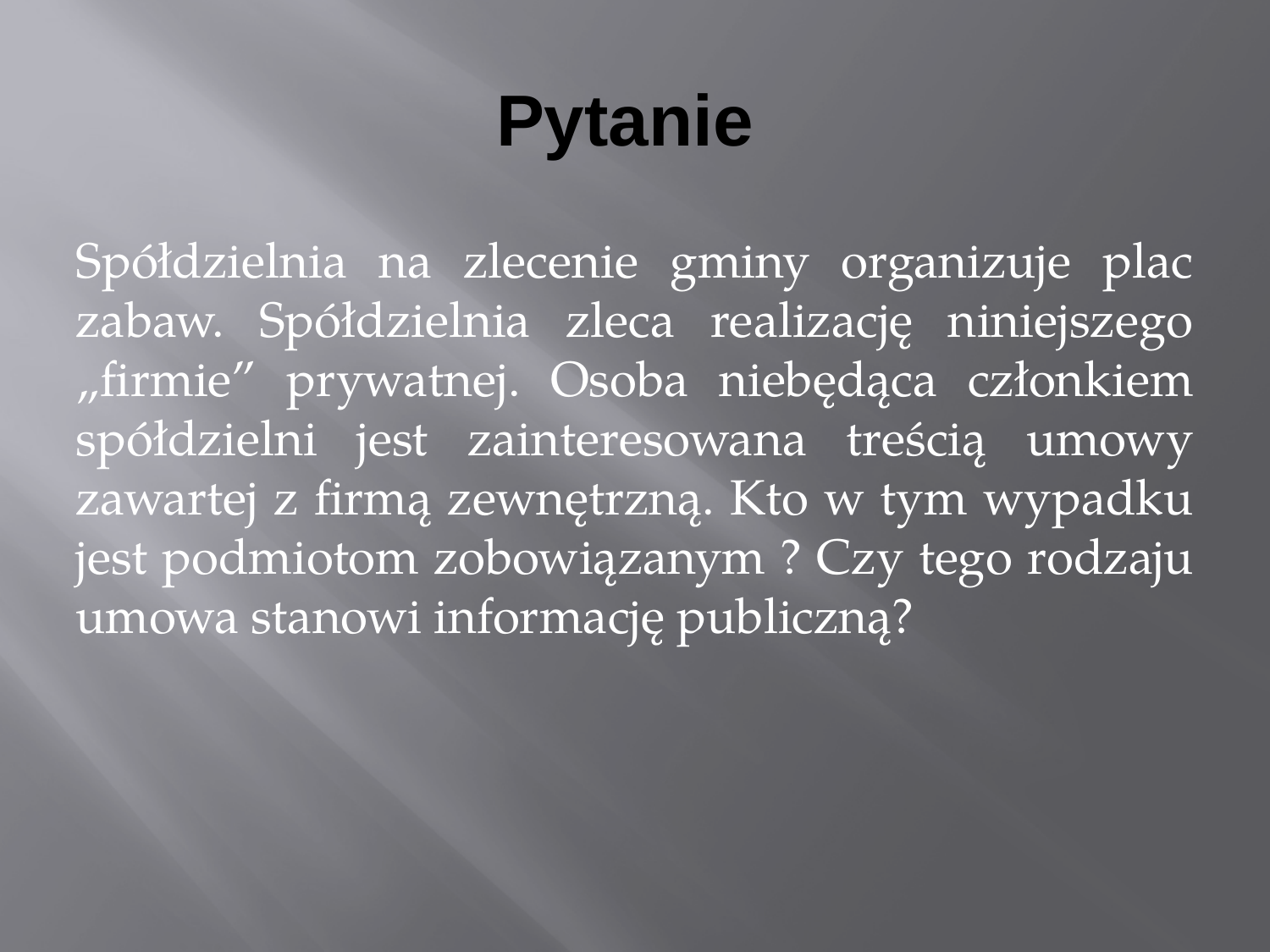

# Pytanie
Spółdzielnia na zlecenie gminy organizuje plac zabaw. Spółdzielnia zleca realizację niniejszego „firmie” prywatnej. Osoba niebędąca członkiem spółdzielni jest zainteresowana treścią umowy zawartej z firmą zewnętrzną. Kto w tym wypadku jest podmiotom zobowiązanym ? Czy tego rodzaju umowa stanowi informację publiczną?